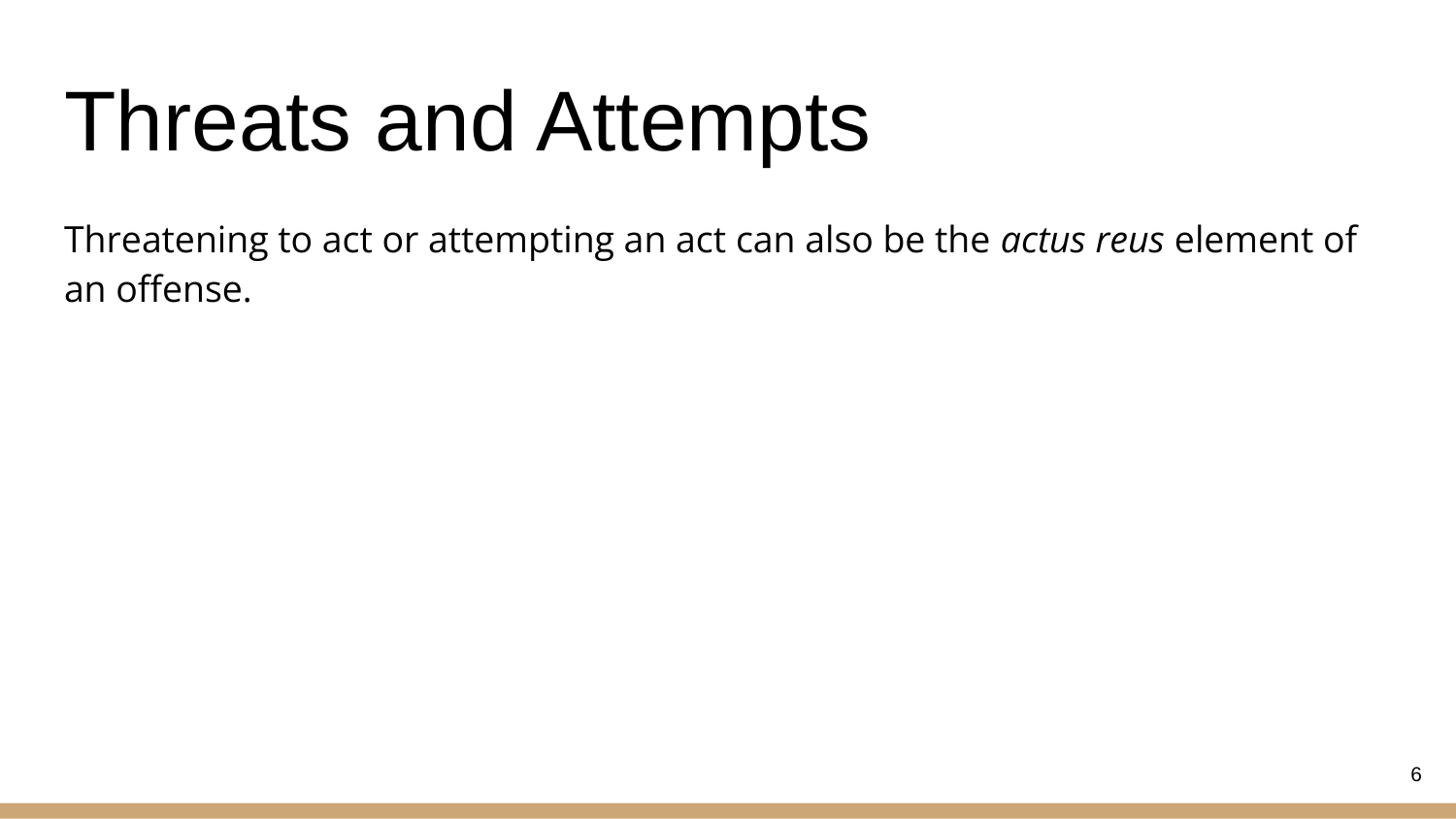

# Threats and Attempts
Threatening to act or attempting an act can also be the actus reus element of an offense.

6